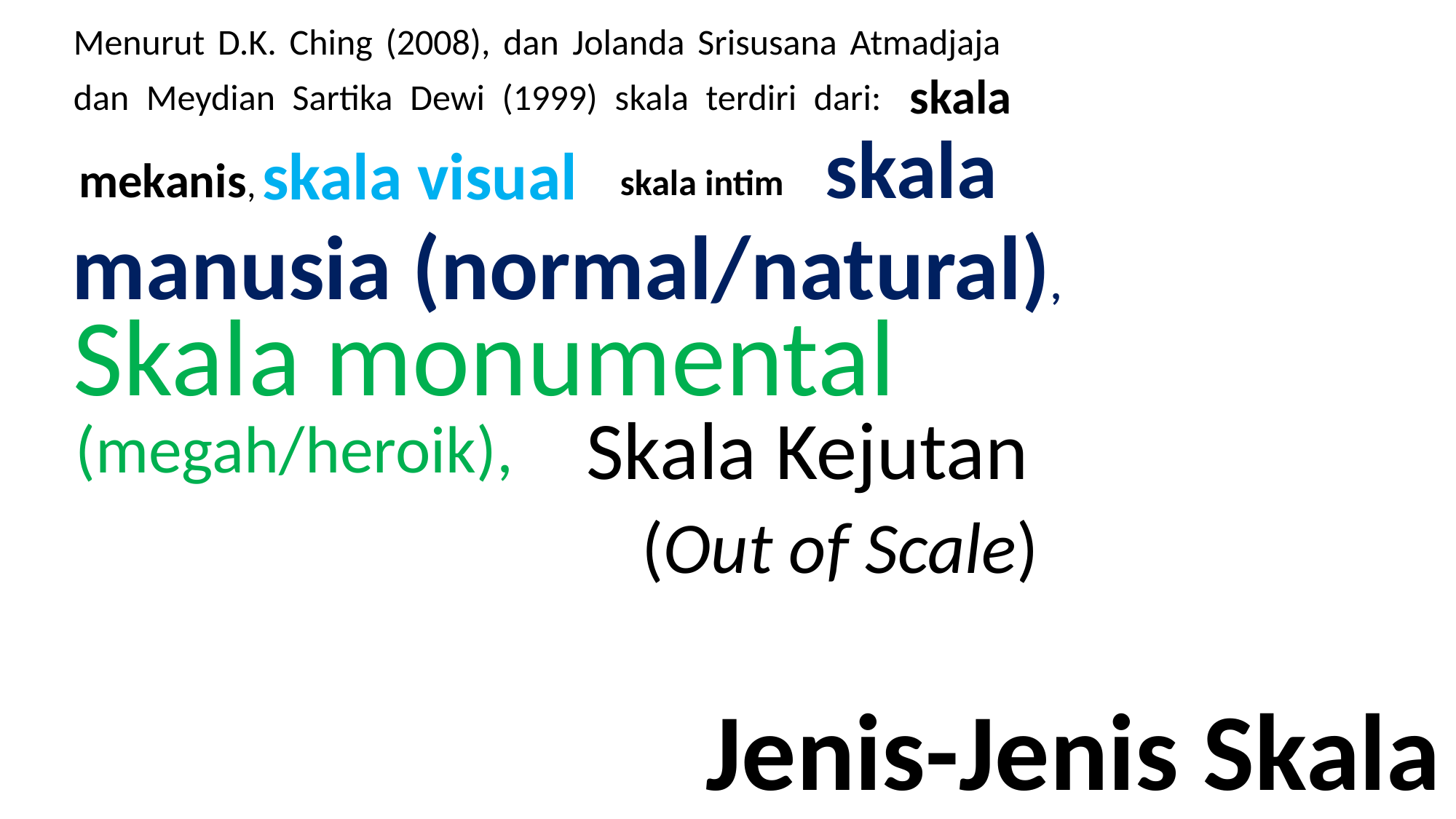

Menurut D.K. Ching (2008), dan Jolanda Srisusana Atmadjaja dan Meydian Sartika Dewi (1999) skala terdiri dari: skala mekanis, skala visual, skala intim, skala manusia (normal/natural), Skala monumental (megah/heroik), Skala Kejutan (Out of Scale)
skala
skala
skala visual
mekanis,
skala intim
manusia (normal/natural),
Skala monumental
Skala Kejutan
(megah/heroik),
(Out of Scale)
Jenis-Jenis Skala